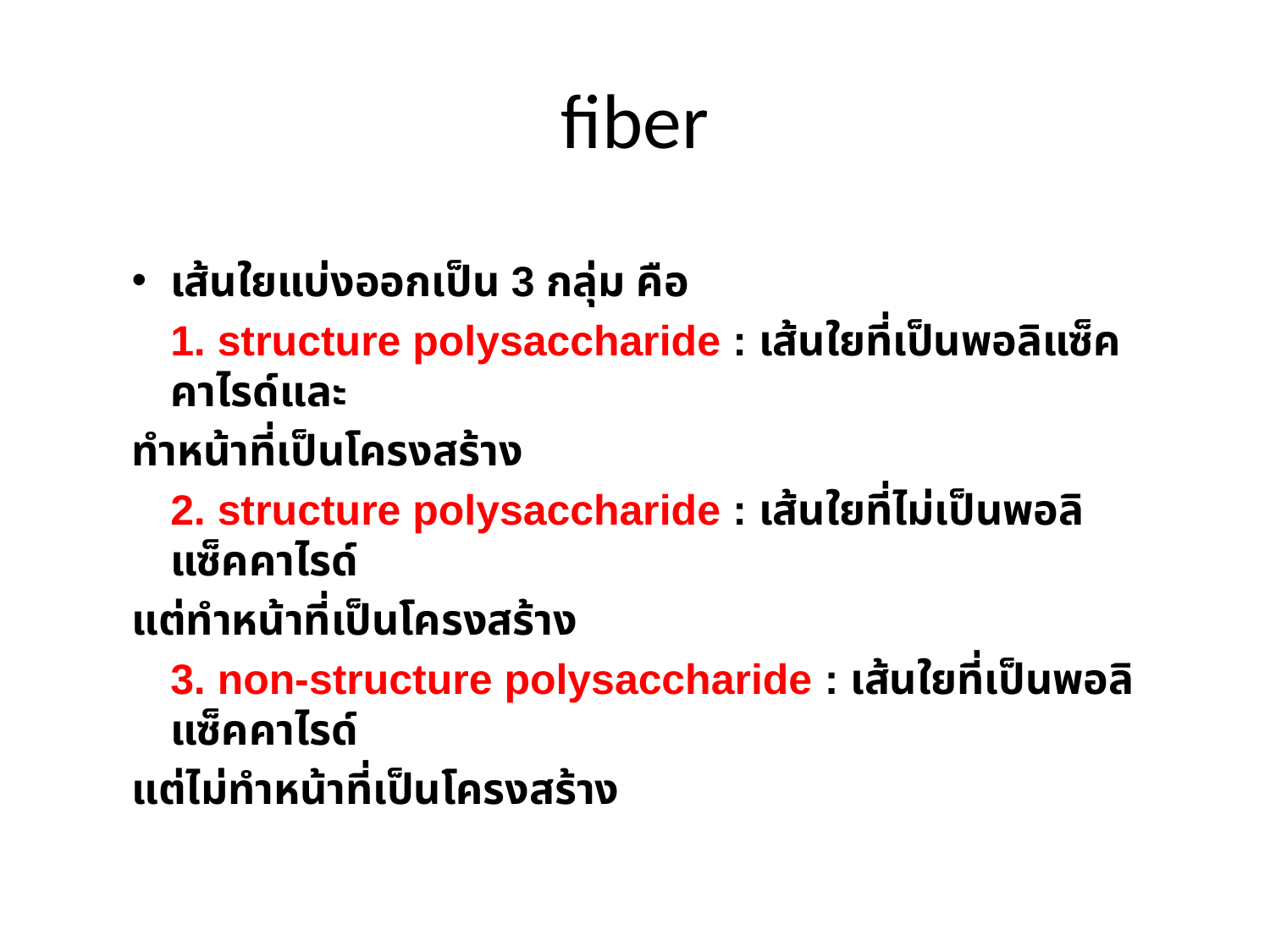

# fiber
เส้นใยแบ่งออกเป็น 3 กลุ่ม คือ
	1. structure polysaccharide : เส้นใยที่เป็นพอลิแซ็คคาไรด์และ
ทำหน้าที่เป็นโครงสร้าง
	2. structure polysaccharide : เส้นใยที่ไม่เป็นพอลิแซ็คคาไรด์
แต่ทำหน้าที่เป็นโครงสร้าง
	3. non-structure polysaccharide : เส้นใยที่เป็นพอลิแซ็คคาไรด์
แต่ไม่ทำหน้าที่เป็นโครงสร้าง